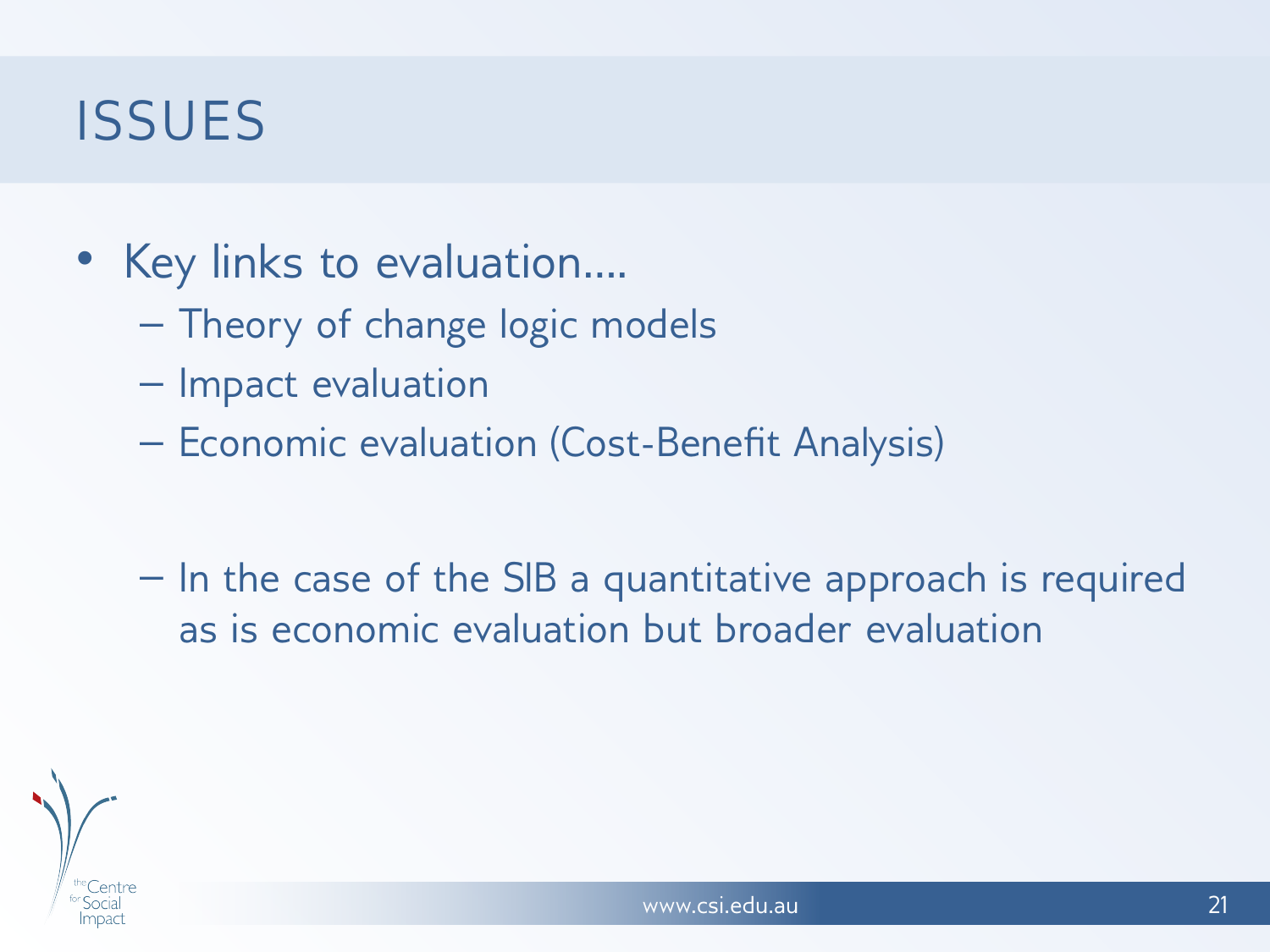

# Issues
Key links to evaluation….
Theory of change logic models
Impact evaluation
Economic evaluation (Cost-Benefit Analysis)

In the case of the SIB a quantitative approach is required as is economic evaluation but broader evaluation